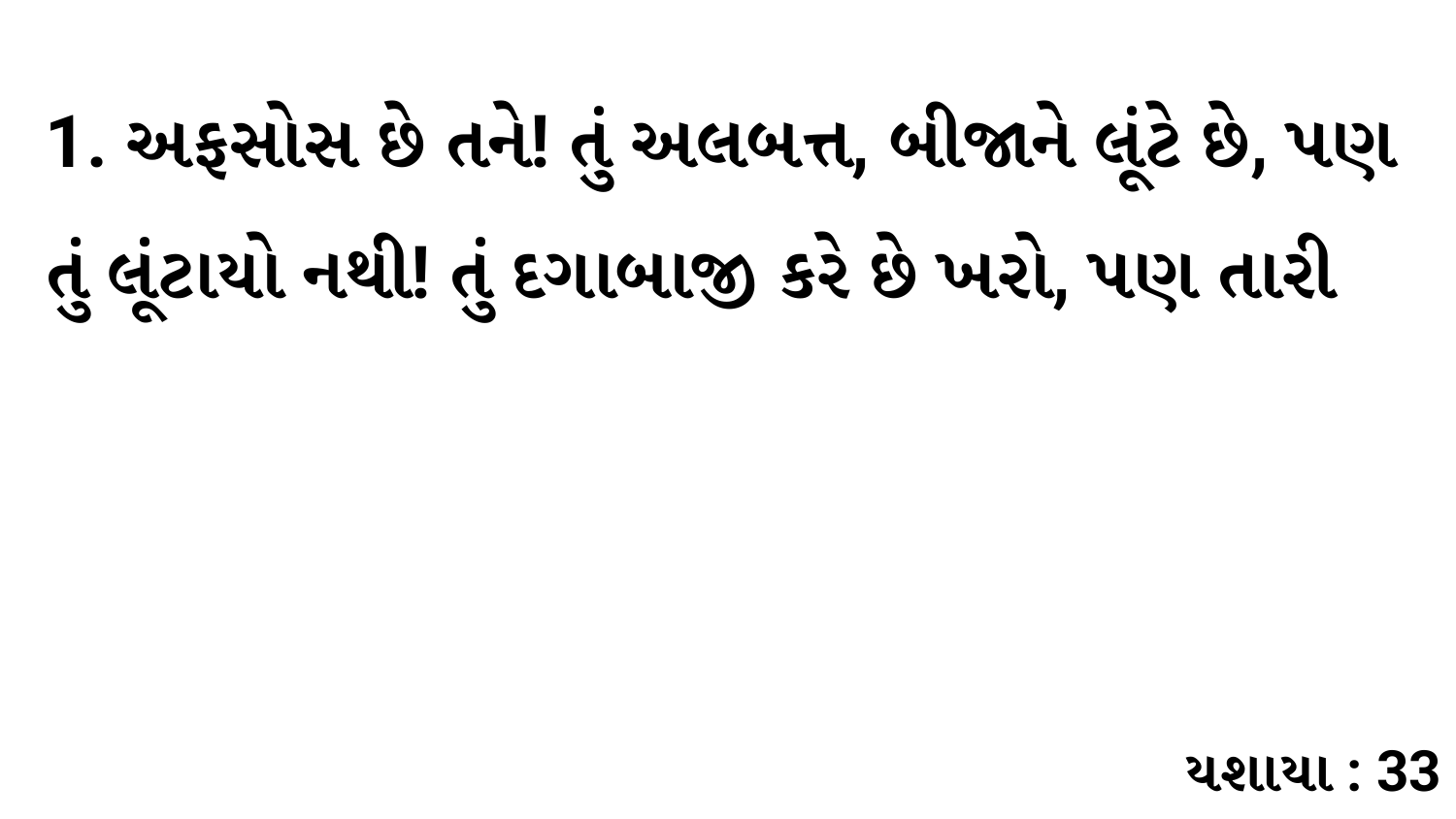

1. અફસોસ છે તને! તું અલબત્ત, બીજાને લૂંટે છે, પણ તું લૂંટાયો નથી! તું દગાબાજી કરે છે ખરો, પણ તારી
યશાયા : 33